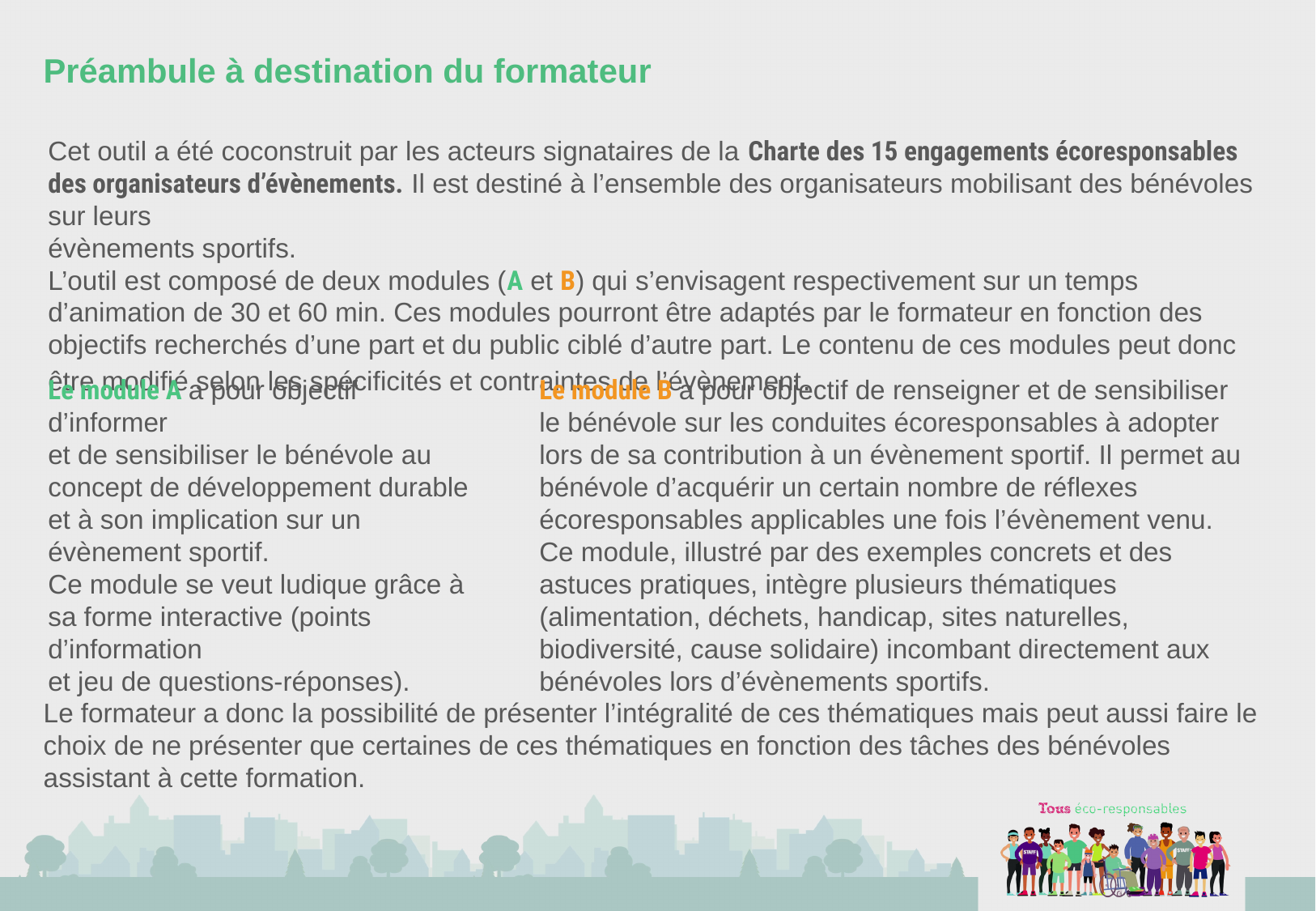

Préambule à destination du formateur
Cet outil a été coconstruit par les acteurs signataires de la Charte des 15 engagements écoresponsables des organisateurs d’évènements. Il est destiné à l’ensemble des organisateurs mobilisant des bénévoles sur leurs
évènements sportifs.
L’outil est composé de deux modules (A et B) qui s’envisagent respectivement sur un temps d’animation de 30 et 60 min. Ces modules pourront être adaptés par le formateur en fonction des objectifs recherchés d’une part et du public ciblé d’autre part. Le contenu de ces modules peut donc être modifié selon les spécificités et contraintes de l’évènement.
Le module A a pour objectif d’informer
et de sensibiliser le bénévole au concept de développement durable et à son implication sur un évènement sportif.
Ce module se veut ludique grâce à sa forme interactive (points d’information
et jeu de questions-réponses).
Le module B a pour objectif de renseigner et de sensibiliser le bénévole sur les conduites écoresponsables à adopter lors de sa contribution à un évènement sportif. Il permet au bénévole d’acquérir un certain nombre de réflexes écoresponsables applicables une fois l’évènement venu. Ce module, illustré par des exemples concrets et des astuces pratiques, intègre plusieurs thématiques (alimentation, déchets, handicap, sites naturelles, biodiversité, cause solidaire) incombant directement aux bénévoles lors d’évènements sportifs.
Le formateur a donc la possibilité de présenter l’intégralité de ces thématiques mais peut aussi faire le choix de ne présenter que certaines de ces thématiques en fonction des tâches des bénévoles assistant à cette formation.